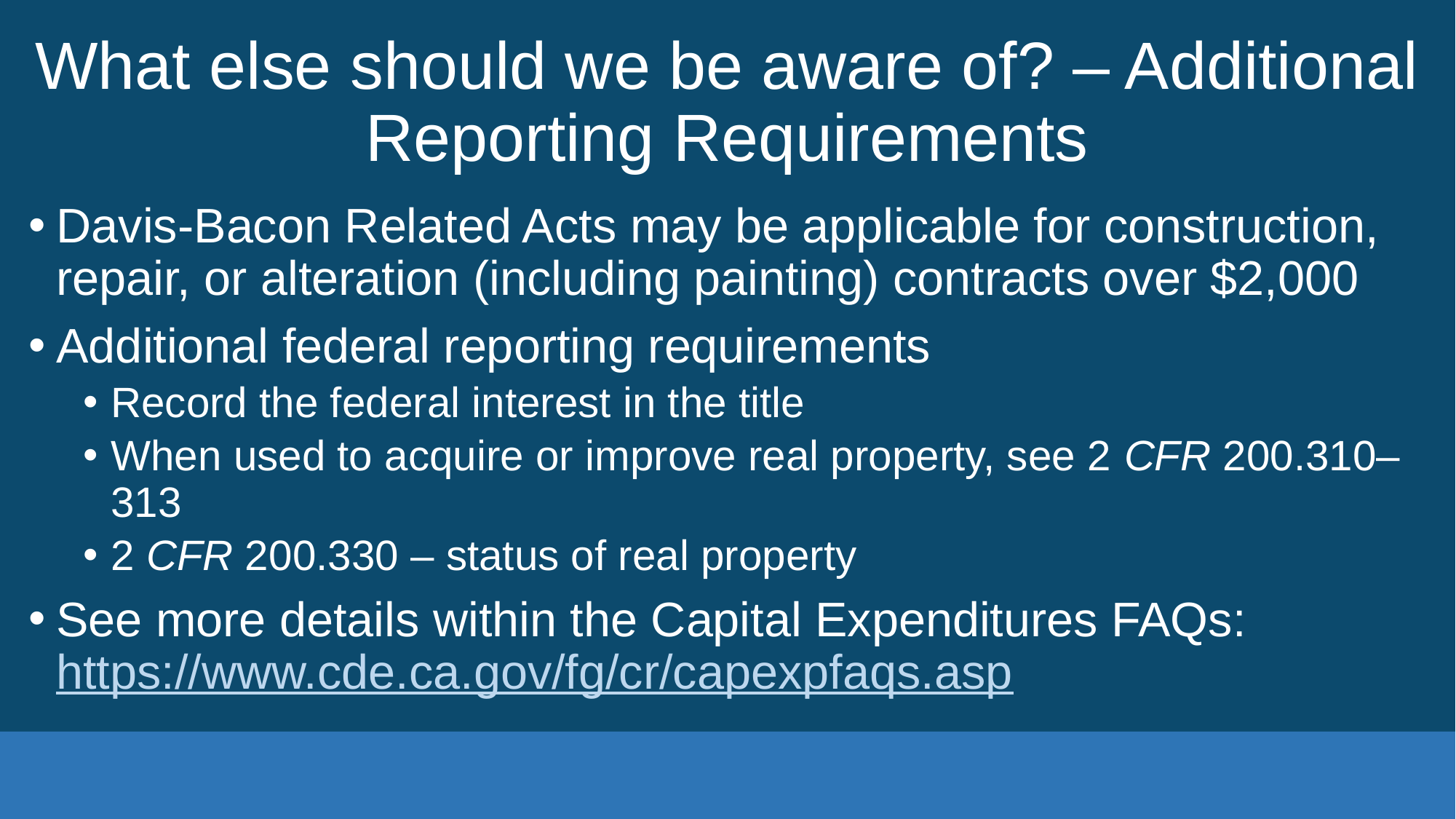

# What else should we be aware of? – Additional Reporting Requirements
Davis-Bacon Related Acts may be applicable for construction, repair, or alteration (including painting) contracts over $2,000
Additional federal reporting requirements
Record the federal interest in the title
When used to acquire or improve real property, see 2 CFR 200.310–313
2 CFR 200.330 – status of real property
See more details within the Capital Expenditures FAQs: https://www.cde.ca.gov/fg/cr/capexpfaqs.asp